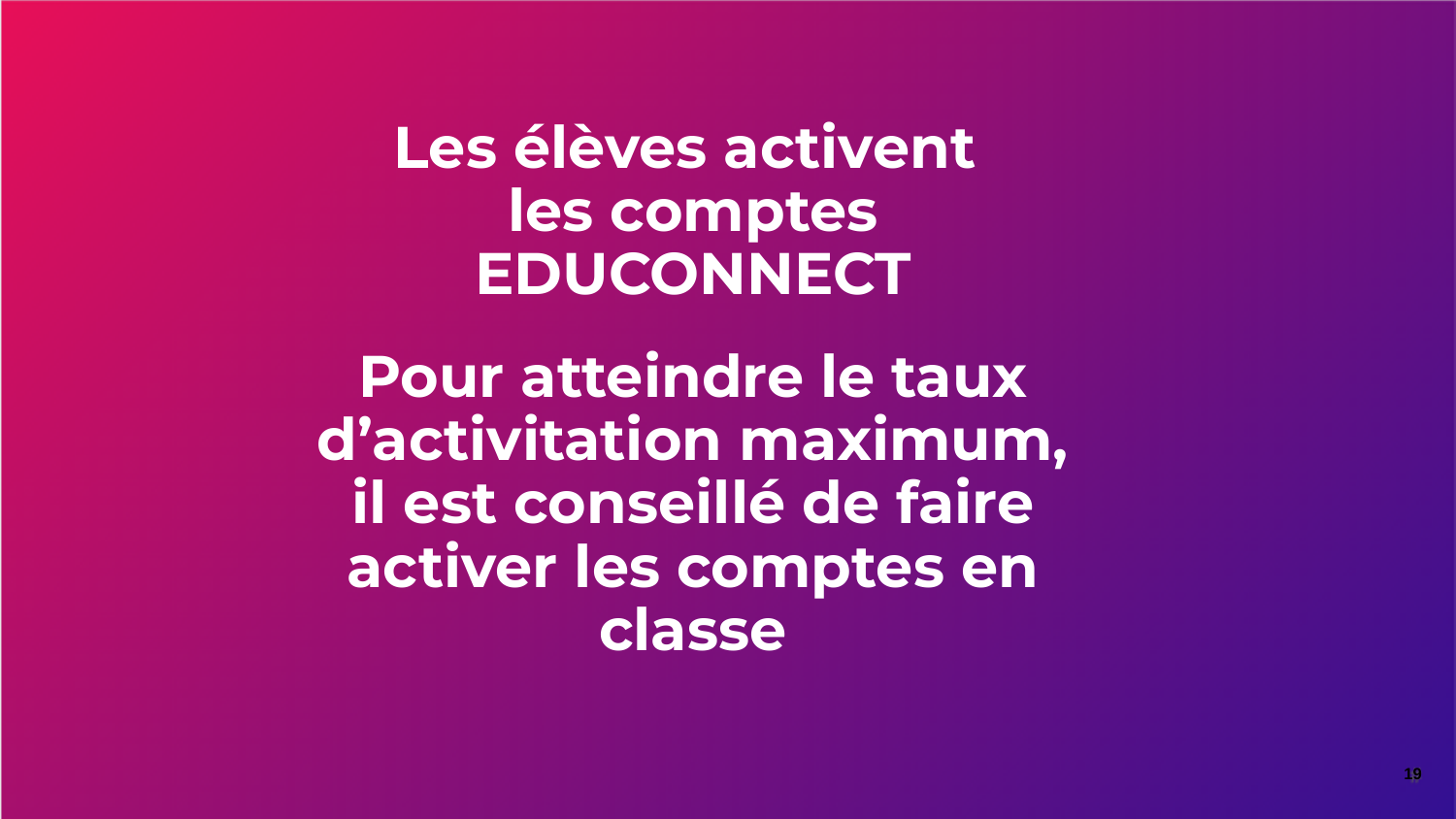

Les élèves activent
les comptes EDUCONNECT
Pour atteindre le taux d’activitation maximum, il est conseillé de faire activer les comptes en classe
19